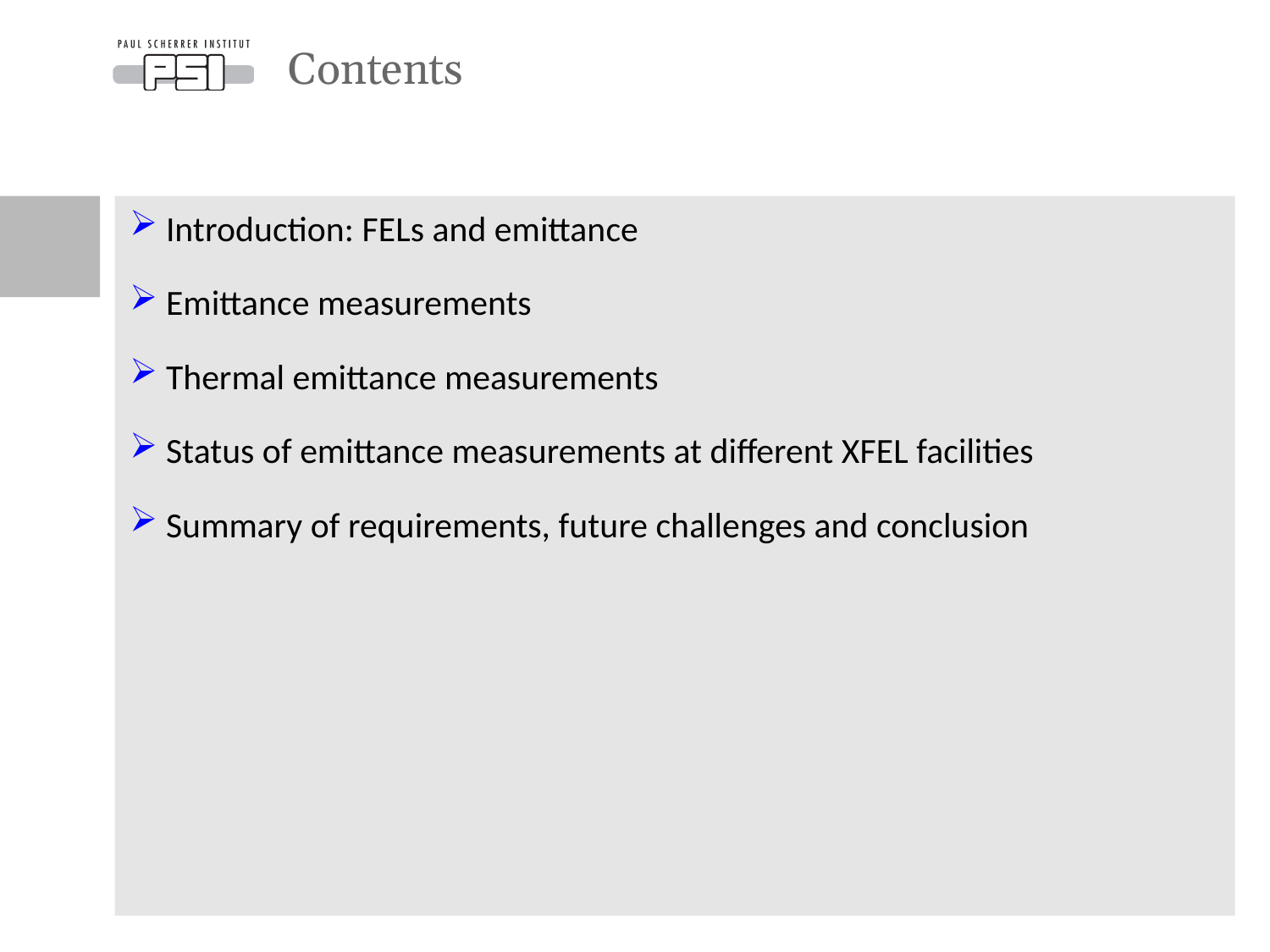

# Contents
 Introduction: FELs and emittance
 Emittance measurements
 Thermal emittance measurements
 Status of emittance measurements at different XFEL facilities
 Summary of requirements, future challenges and conclusion